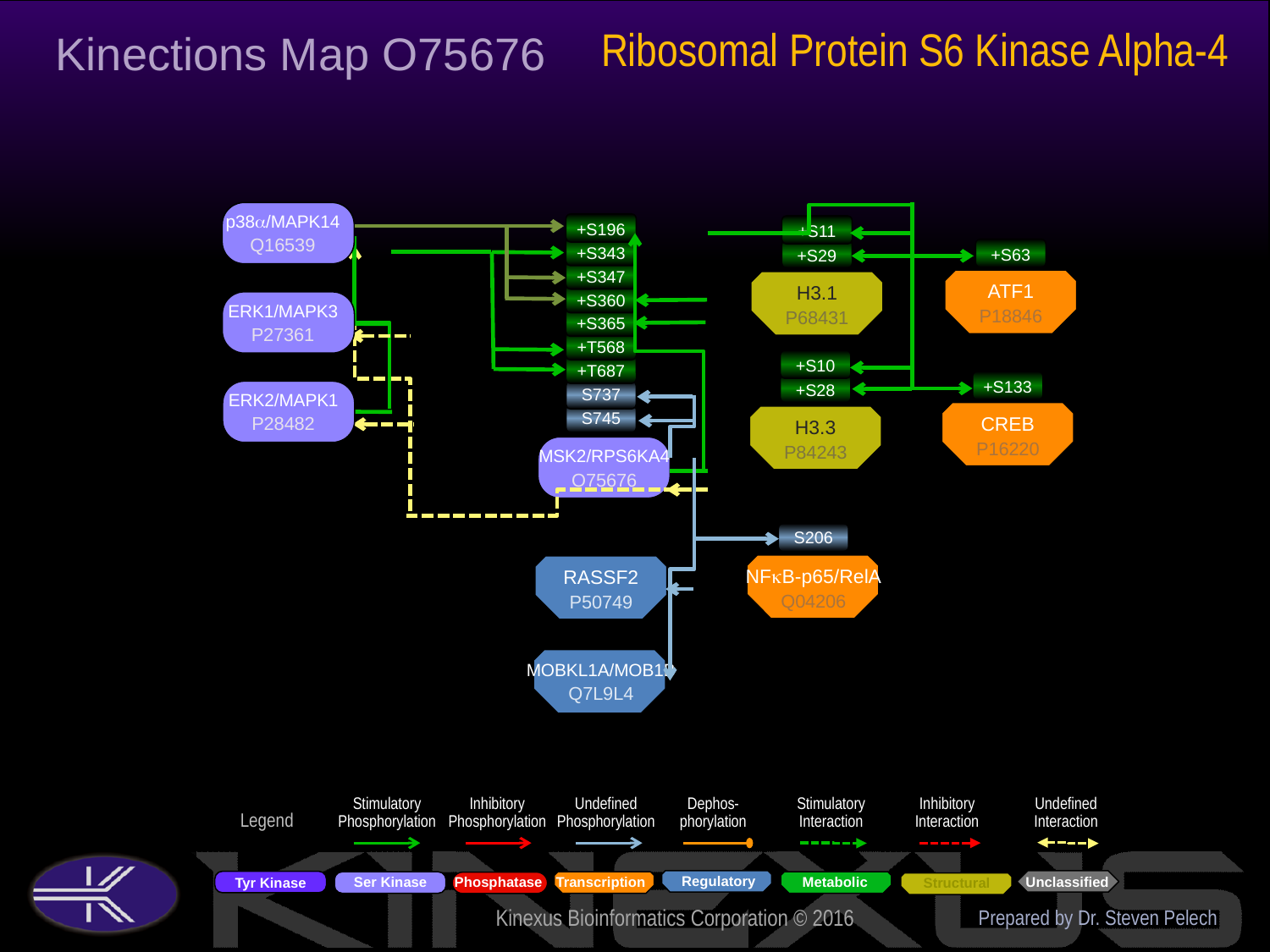

Ribosomal Protein S6 Kinase Alpha-4
Kinections Map O75676
p38α/MAPK14
Q16539

+S196

+S343

+S347

+S360

+S365

+T568

+T687

S737

S745

MSK2/RPS6KA4
O75676

+S11

+S63

+S29

ATF1
P18846

H3.1
P68431
ERK1/MAPK3
P27361

+S10

+S133

+S28

ERK2/MAPK1
P28482

CREB
P16220

H3.3
P84243
S206

NFκB-p65/RelA
Q04206

RASSF2
P50749

MOBKL1A/MOB1B
Q7L9L4